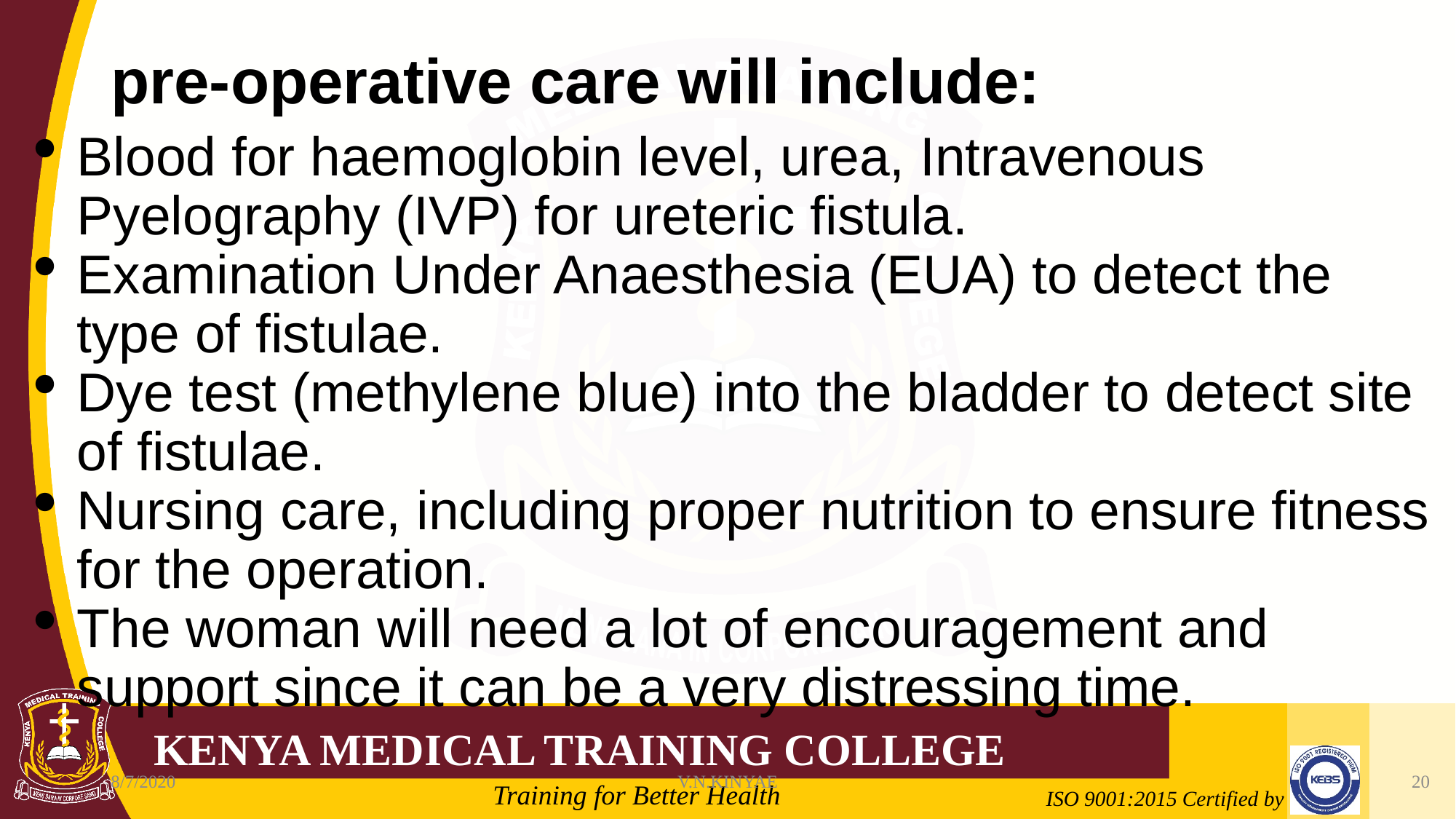

# pre-operative care will include:
Blood for haemoglobin level, urea, Intravenous Pyelography (IVP) for ureteric fistula.
Examination Under Anaesthesia (EUA) to detect the type of fistulae.
Dye test (methylene blue) into the bladder to detect site of fistulae.
Nursing care, including proper nutrition to ensure fitness for the operation.
The woman will need a lot of encouragement and support since it can be a very distressing time.
8/7/2020
V.N.KINYAE
20